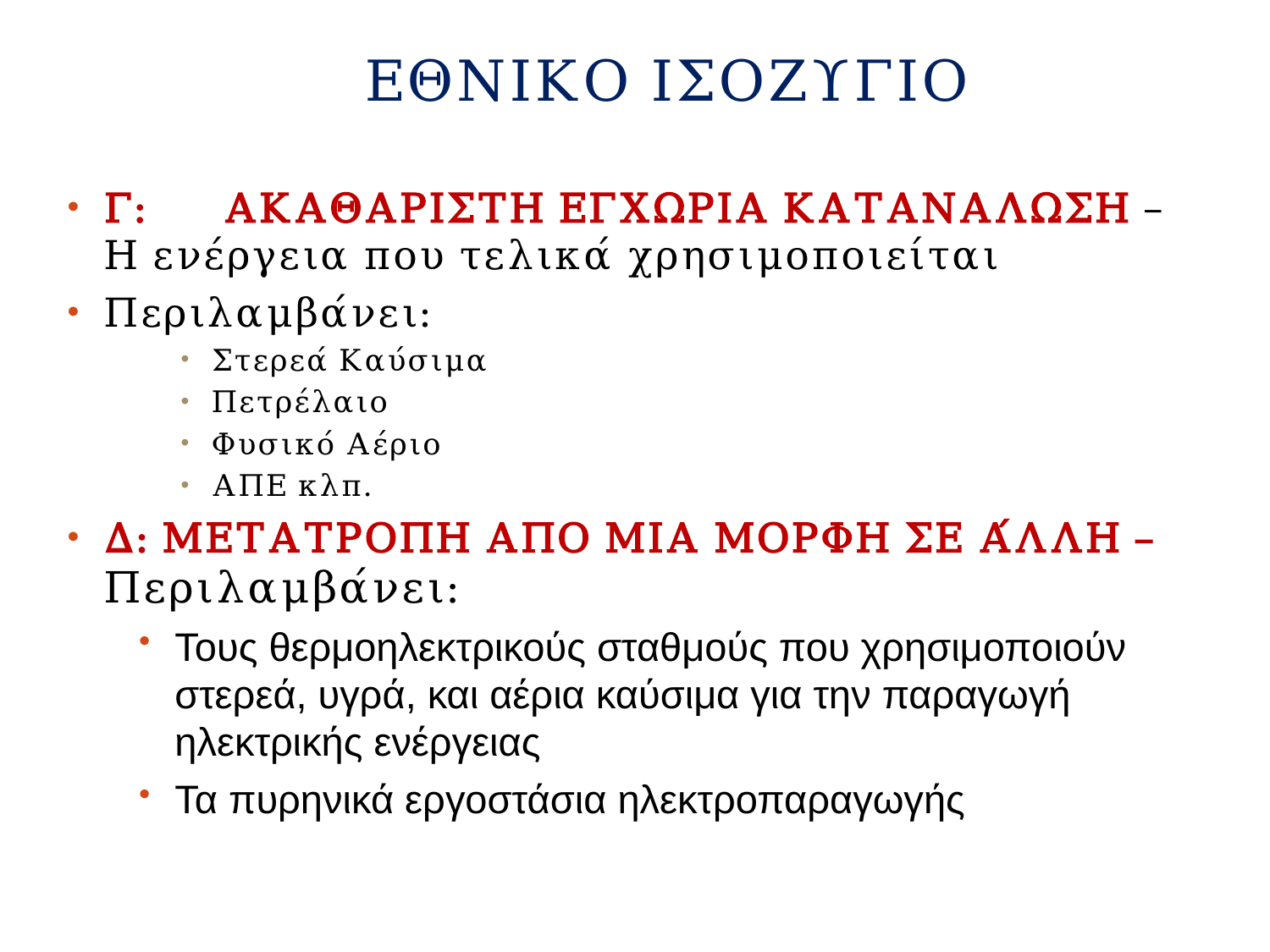

# ΕΘΝΙΚΟ ΙΣΟΖΥΓΙΟ
Γ:	ΑΚΑΘΑΡΙΣΤΗ ΕΓΧΩΡΙΑ ΚΑΤΑΝΑΛΩΣΗ – Η ενέργεια που τελικά χρησιμοποιείται
Περιλαμβάνει:
Στερεά Καύσιμα
Πετρέλαιο
Φυσικό Αέριο
ΑΠΕ κλπ.
Δ: ΜΕΤΑΤΡΟΠΗ ΑΠΟ ΜΙΑ ΜΟΡΦΗ ΣΕ ΆΛΛΗ – Περιλαμβάνει:
Τους θερμοηλεκτρικούς σταθμούς που χρησιμοποιούν στερεά, υγρά, και αέρια καύσιμα για την παραγωγή ηλεκτρικής ενέργειας
Τα πυρηνικά εργοστάσια ηλεκτροπαραγωγής